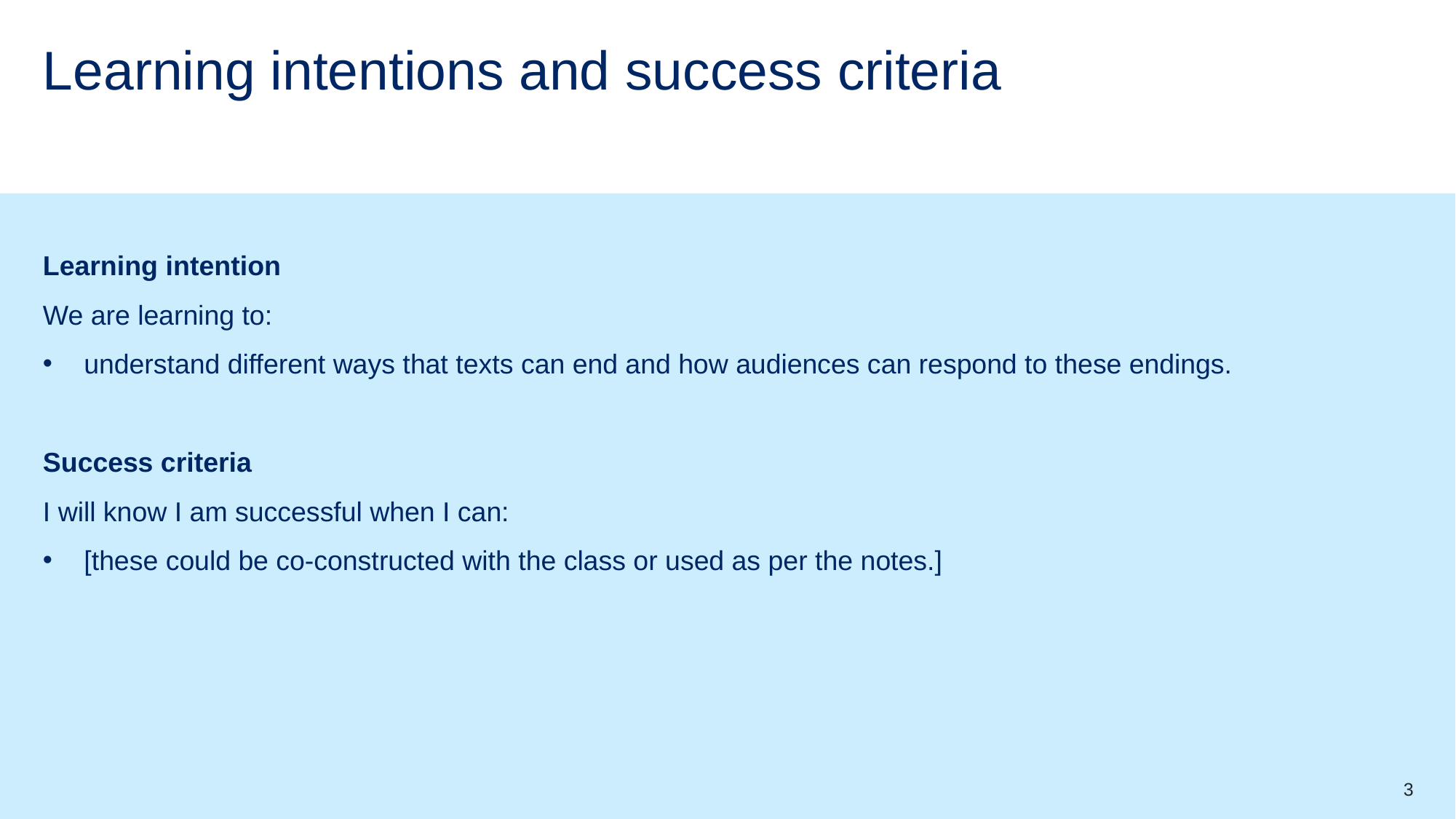

# Learning intentions and success criteria
Learning intention
We are learning to:
understand different ways that texts can end and how audiences can respond to these endings.

Success criteria
I will know I am successful when I can:
[these could be co-constructed with the class or used as per the notes.]
3